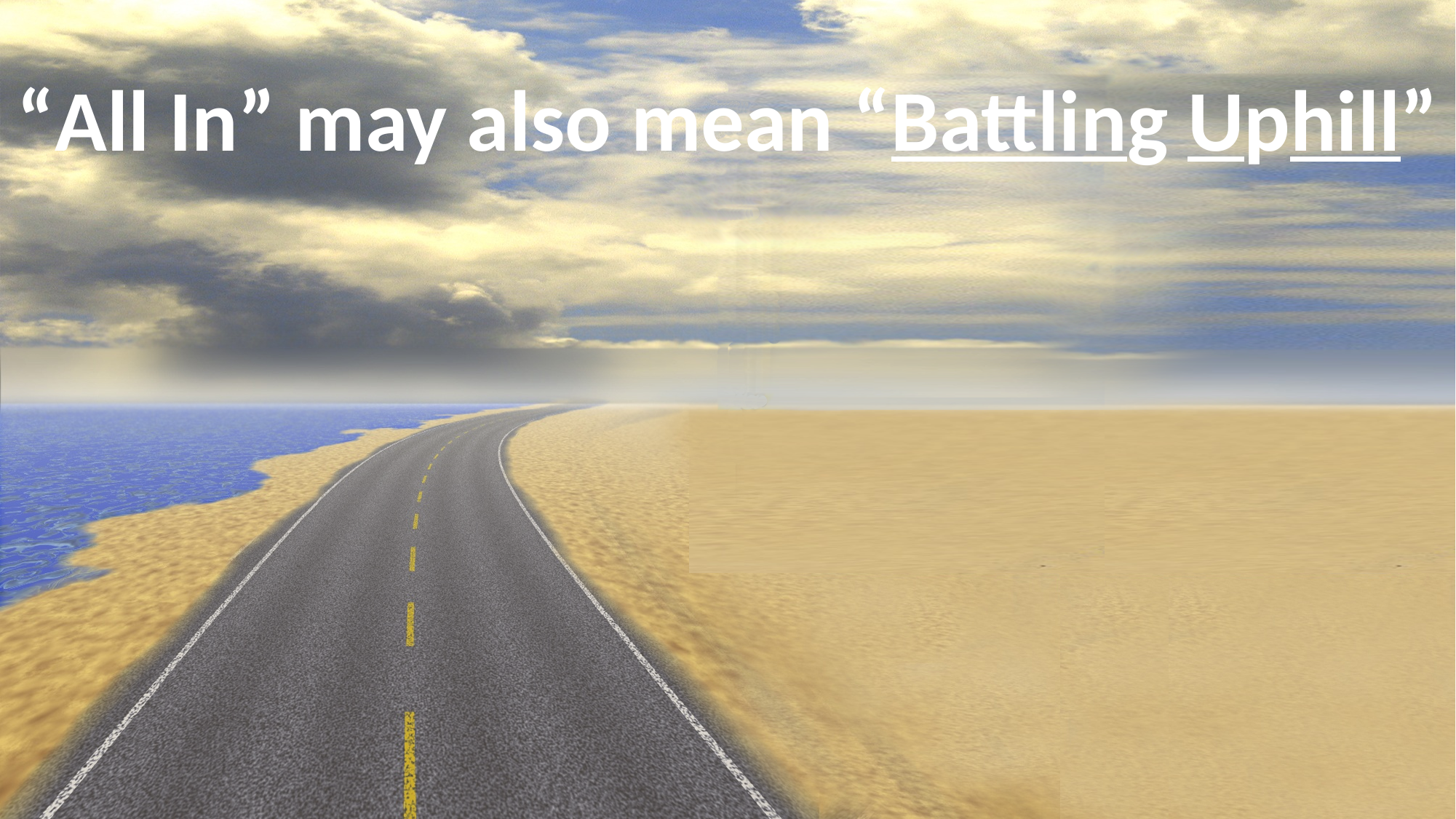

# “All In” may also mean “Battling Uphill”